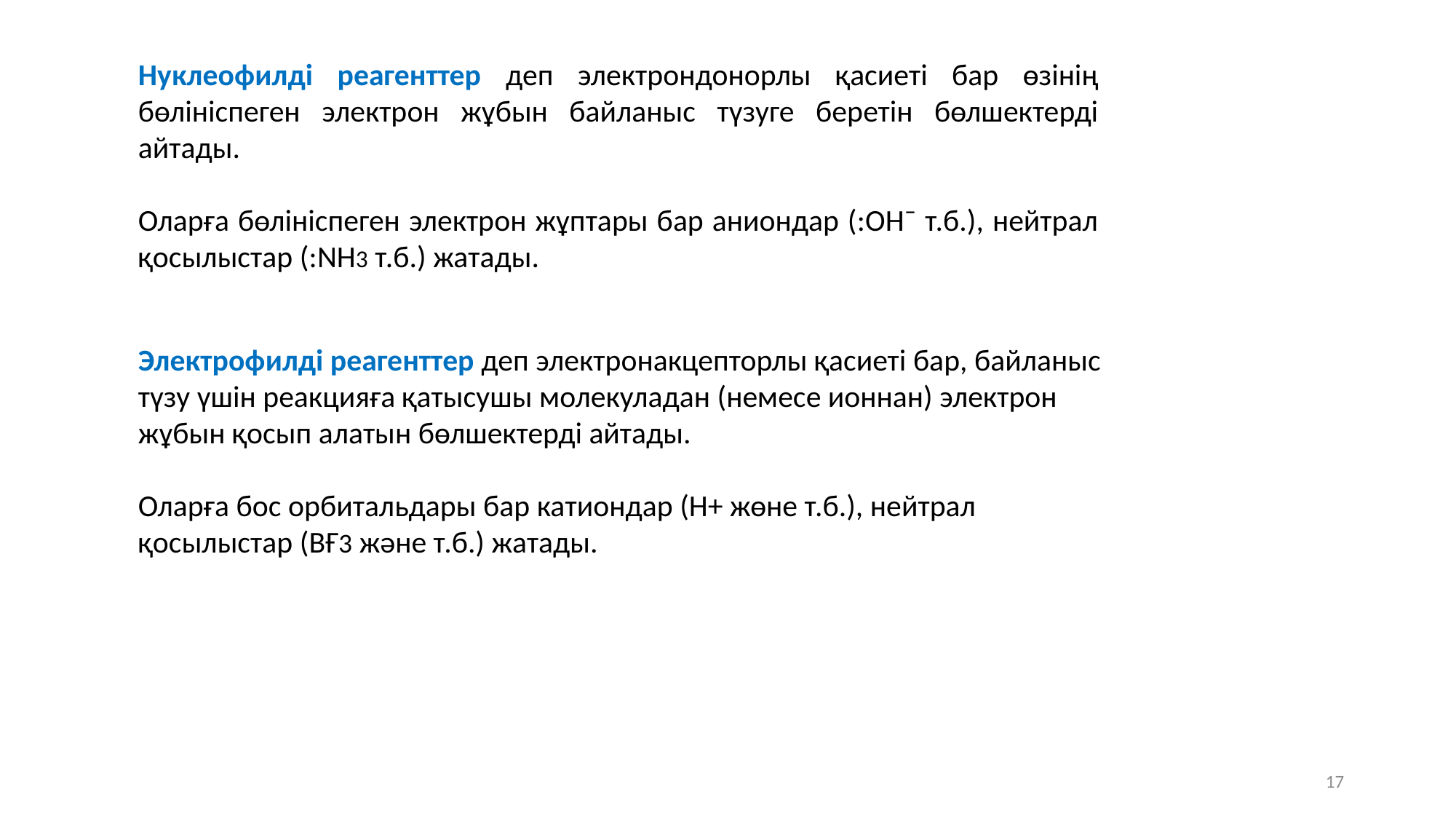

Нуклеофилді реагенттер деп электрондонорлы қасиеті бар өзінің бөлініспеген электрон жұбын байланыс түзуге беретін бөлшектерді айтады.

Оларға бөлініспеген электрон жұптары бар аниондар (:ОН¯ т.б.), нейтрал қосылыстар (:NH3 т.б.) жатады.
Электрофилді реагенттер деп электронакцепторлы қасиеті бар, байланыс түзу үшін реакцияға қатысушы молекуладан (немесе ионнан) электрон жұбын қосып алатын бөлшектерді айтады.

Оларға бос орбитальдары бар катиондар (Н+ жөне т.б.), нейтрал қосылыстар (ВҒ3 және т.б.) жатады.
17